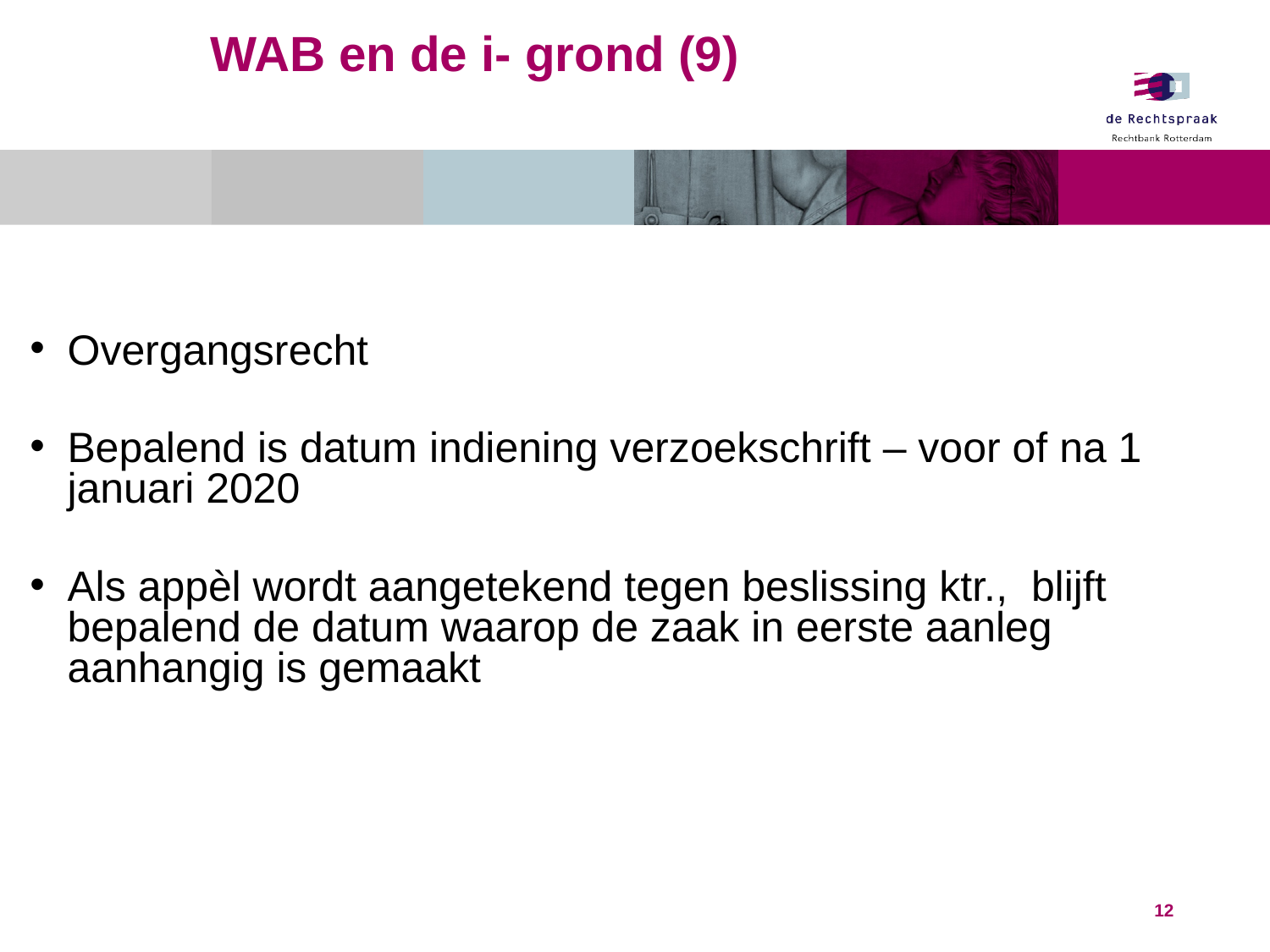

# WAB en de i- grond (9)

Overgangsrecht

Bepalend is datum indiening verzoekschrift – voor of na 1 januari 2020

Als appèl wordt aangetekend tegen beslissing ktr.,  blijft bepalend de datum waarop de zaak in eerste aanleg aanhangig is gemaakt

12